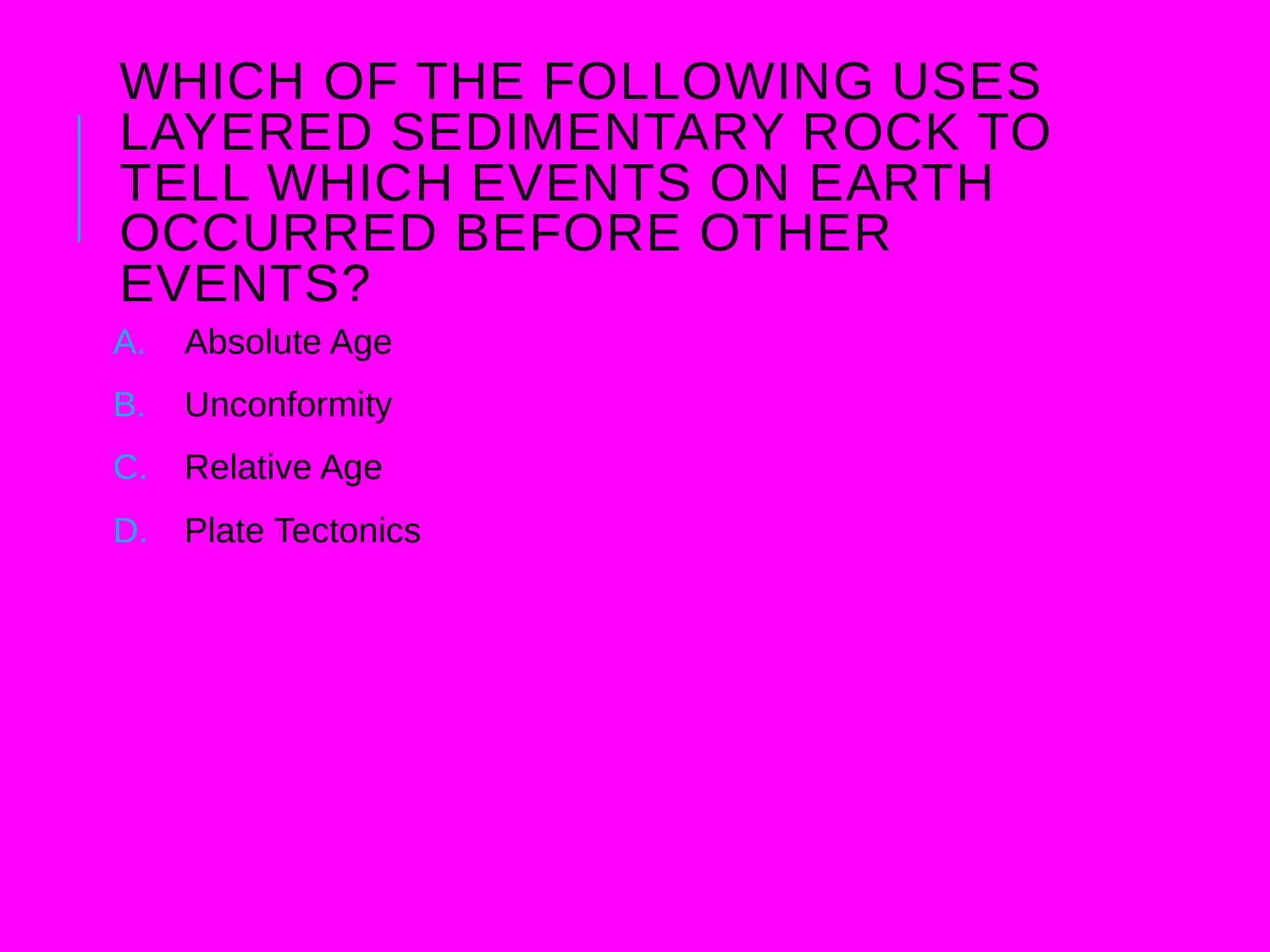

# Which of the following uses layered sedimentary rock to tell which events on Earth occurred before other events?
Absolute Age
Unconformity
Relative Age
Plate Tectonics